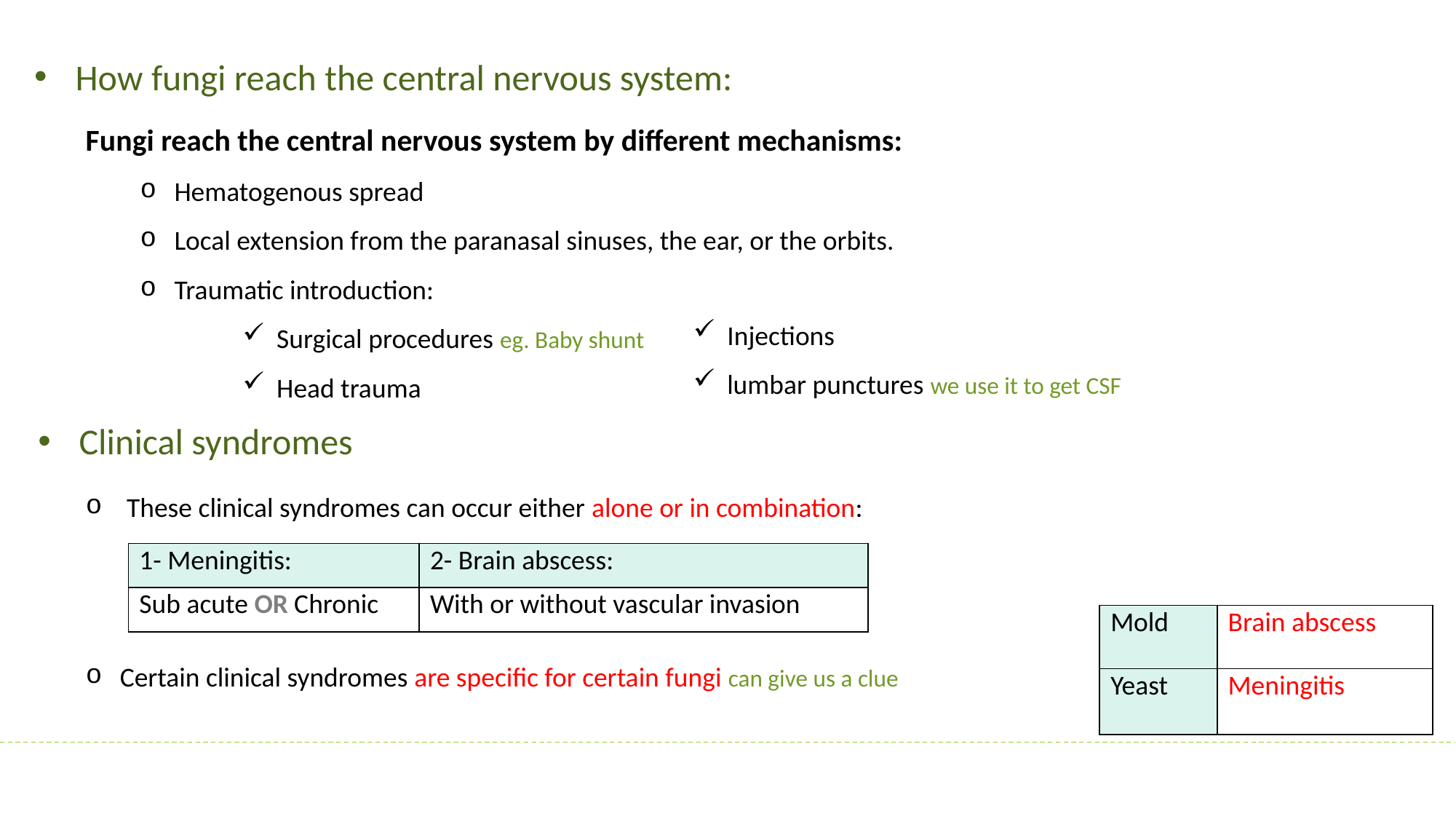

How fungi reach the central nervous system:
Fungi reach the central nervous system by different mechanisms:
Hematogenous spread
Local extension from the paranasal sinuses, the ear, or the orbits.
Traumatic introduction:
Surgical procedures eg. Baby shunt
Head trauma
Injections
lumbar punctures we use it to get CSF
Clinical syndromes
These clinical syndromes can occur either alone or in combination:
| 1- Meningitis: | 2- Brain abscess: |
| --- | --- |
| Sub acute OR Chronic | With or without vascular invasion |
| Mold | Brain abscess |
| --- | --- |
| Yeast | Meningitis |
Certain clinical syndromes are specific for certain fungi can give us a clue